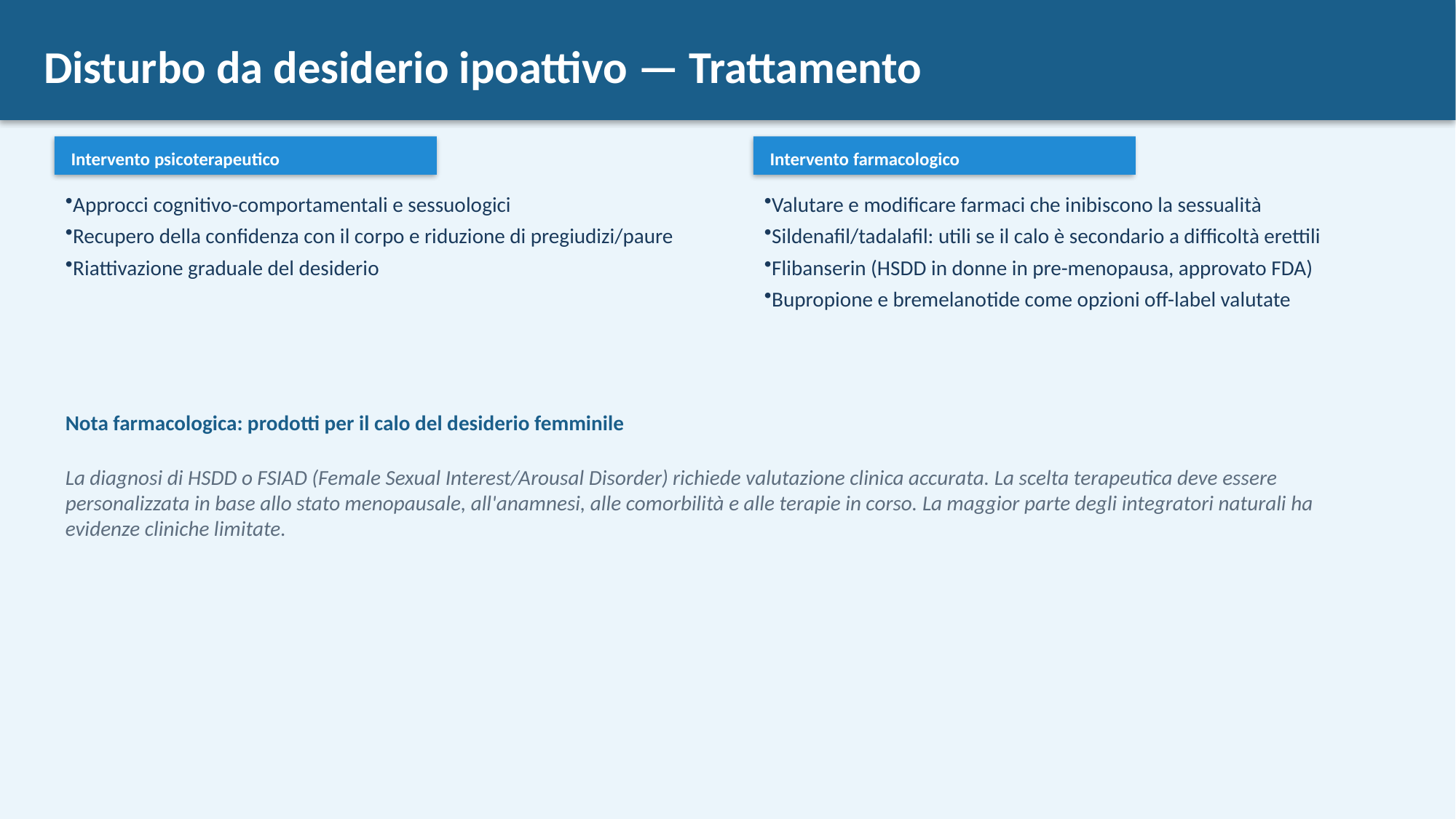

Disturbo da desiderio ipoattivo — Trattamento
Intervento psicoterapeutico
Intervento farmacologico
Approcci cognitivo-comportamentali e sessuologici
Recupero della confidenza con il corpo e riduzione di pregiudizi/paure
Riattivazione graduale del desiderio
Valutare e modificare farmaci che inibiscono la sessualità
Sildenafil/tadalafil: utili se il calo è secondario a difficoltà erettili
Flibanserin (HSDD in donne in pre-menopausa, approvato FDA)
Bupropione e bremelanotide come opzioni off-label valutate
Nota farmacologica: prodotti per il calo del desiderio femminile
La diagnosi di HSDD o FSIAD (Female Sexual Interest/Arousal Disorder) richiede valutazione clinica accurata. La scelta terapeutica deve essere personalizzata in base allo stato menopausale, all'anamnesi, alle comorbilità e alle terapie in corso. La maggior parte degli integratori naturali ha evidenze cliniche limitate.